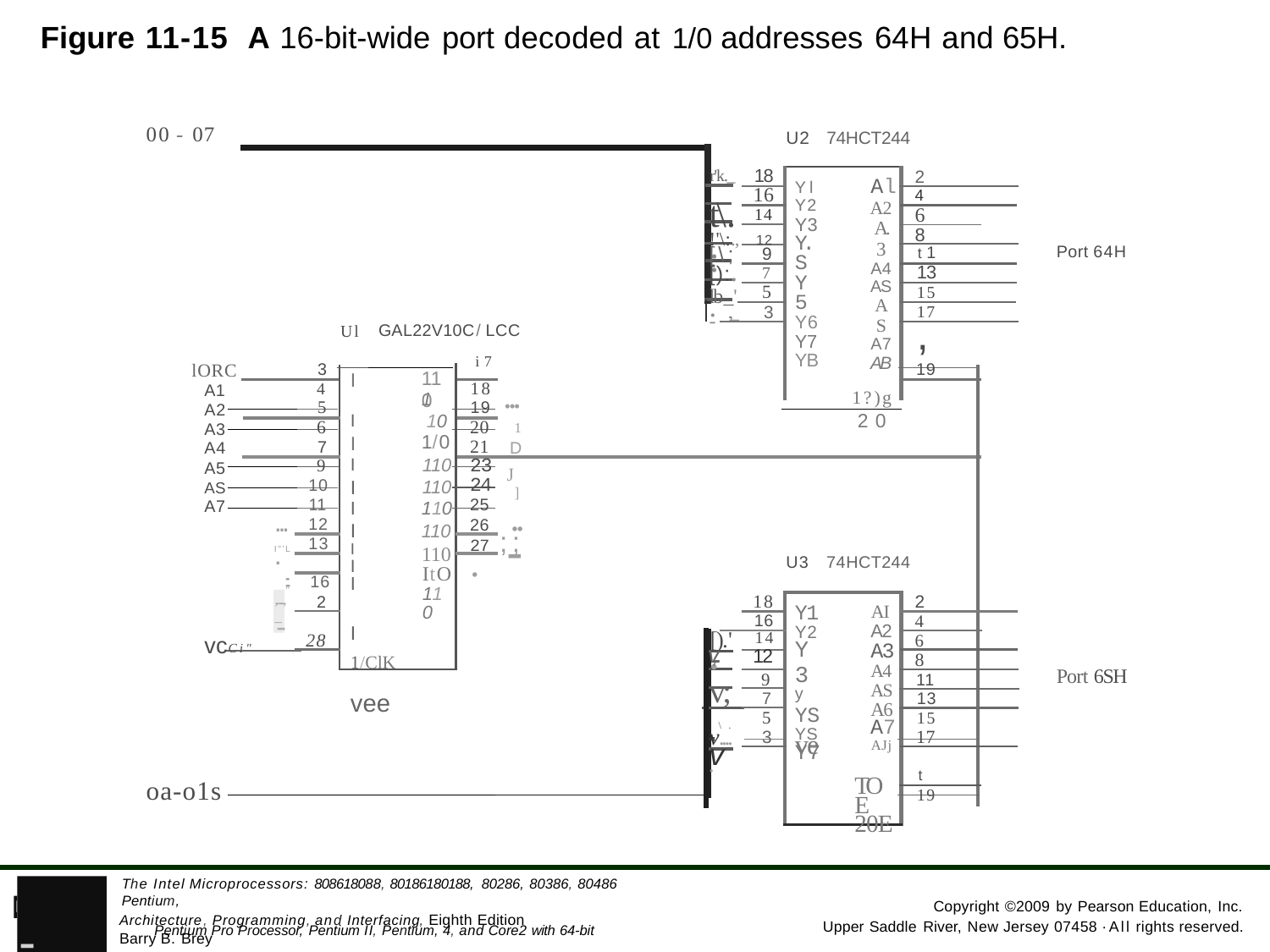

Figure 11-15  A 16-bit-wide port decoded at 1/0 addresses 64H and 65H.
00 -07
U2   74HCT244

18
r'k._
2

Al A2 A.3 A4 AS AS A7 AB

1?)g
20
Yl Y2 Y3
Y.S
Y5
Y6 Y7 YB
16
4

t\.:
6
14

!'\:.,	12
8

Port 64H
[\;
t 1
9

[):..
13

7
5

15

lb_'-

.,_	3
17

,
GAL22V10C/ LCC
Ul

i7    ...
1
D
lORC
3
19

| I | 110 |
| --- | --- |
| I | 10 |
| I | 1/0 |
| I | 110 |
| I | 110 |
| I | 110 |
| I | 110 |
| I I I | 110 ItO 110 |
| I |  |
| 1/ClK |  |
| vee |  |
18
19
4
5

A1
1
A2

6
20

A3

21
23
7
9
A4

A5
J
]

24
10
AS

26    ...
11
25
A7
....

12
-
27 ;;
-;:::;.	16
13

I"'L
U3   74HCT244

,-

18

2
,....,_

2

Y1
Y2
AI A2 A3 A4 AS A6
A7
AJj
4
16

[).'•

28

6
14
v,...	12

vcCi"
Y3
y
YS YS Y7
8

Port 6SH
9
11

v;.
7
13

5
3
15
17

\.
v.....
ve
v

t
oa-o1s
TOE 20E
19

- Pentium Pro Processor, Pentium II, Pentium, 4, and Core2 with 64-bit Extensions

The Intel Microprocessors: 808618088, 80186180188,  80286, 80386, 80486 Pentium,

PEARSON
Copyright ©2009 by Pearson Education, Inc.
Architecture, Programming, and Interfacing, Eighth Edition Barry B. Brey
Upper Saddle River, New Jersey 07458 ·All rights reserved.